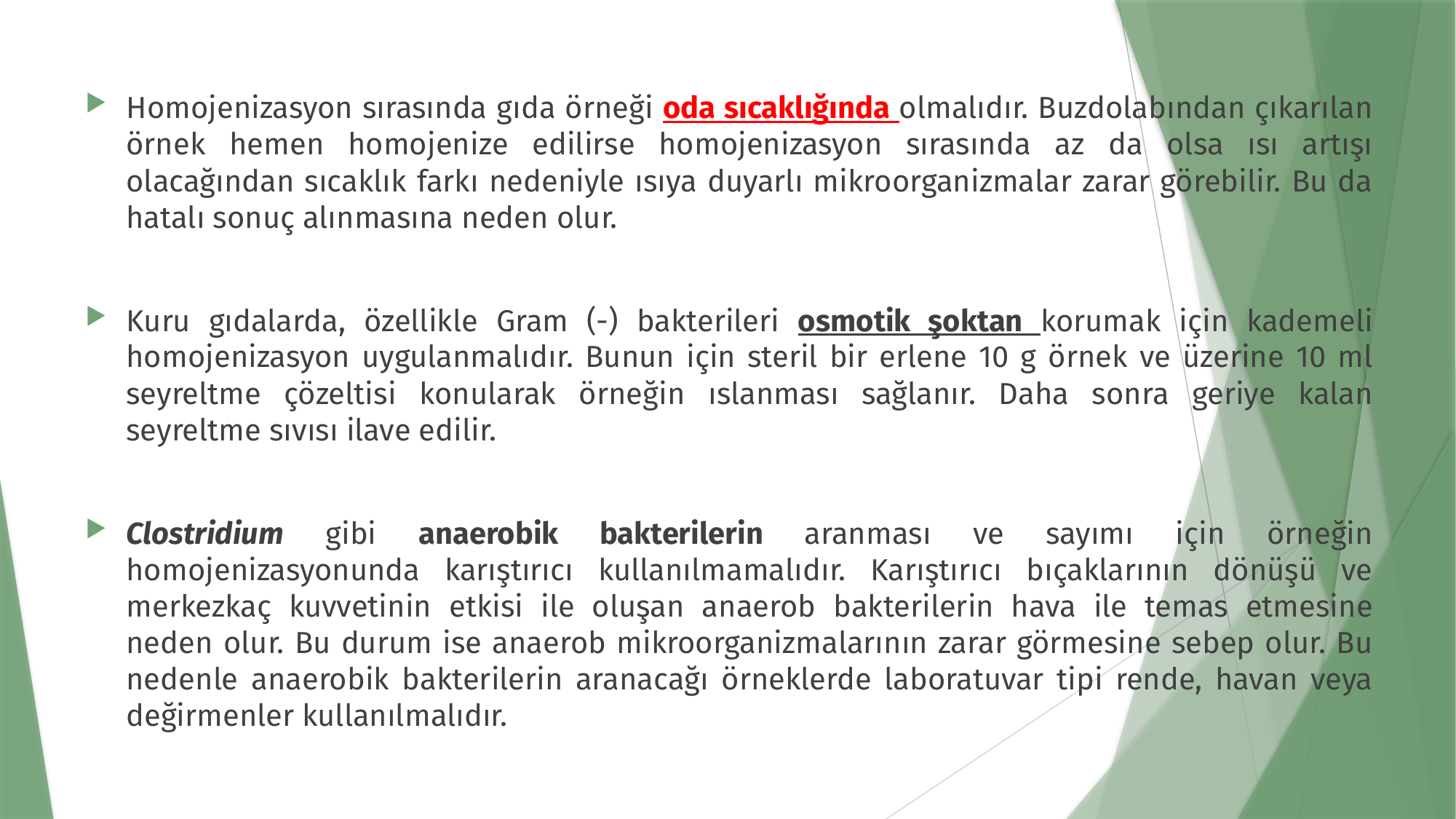

Homojenizasyon sırasında gıda örneği oda sıcaklığında olmalıdır. Buzdolabından çıkarılan örnek hemen homojenize edilirse homojenizasyon sırasında az da olsa ısı artışı olacağından sıcaklık farkı nedeniyle ısıya duyarlı mikroorganizmalar zarar görebilir. Bu da hatalı sonuç alınmasına neden olur.

Kuru gıdalarda, özellikle Gram (-) bakterileri osmotik şoktan korumak için kademeli homojenizasyon uygulanmalıdır. Bunun için steril bir erlene 10 g örnek ve üzerine 10 ml seyreltme çözeltisi konularak örneğin ıslanması sağlanır. Daha sonra geriye kalan seyreltme sıvısı ilave edilir.

Clostridium gibi anaerobik bakterilerin aranması ve sayımı için örneğin homojenizasyonunda karıştırıcı kullanılmamalıdır. Karıştırıcı bıçaklarının dönüşü ve merkezkaç kuvvetinin etkisi ile oluşan anaerob bakterilerin hava ile temas etmesine neden olur. Bu durum ise anaerob mikroorganizmalarının zarar görmesine sebep olur. Bu nedenle anaerobik bakterilerin aranacağı örneklerde laboratuvar tipi rende, havan veya değirmenler kullanılmalıdır.